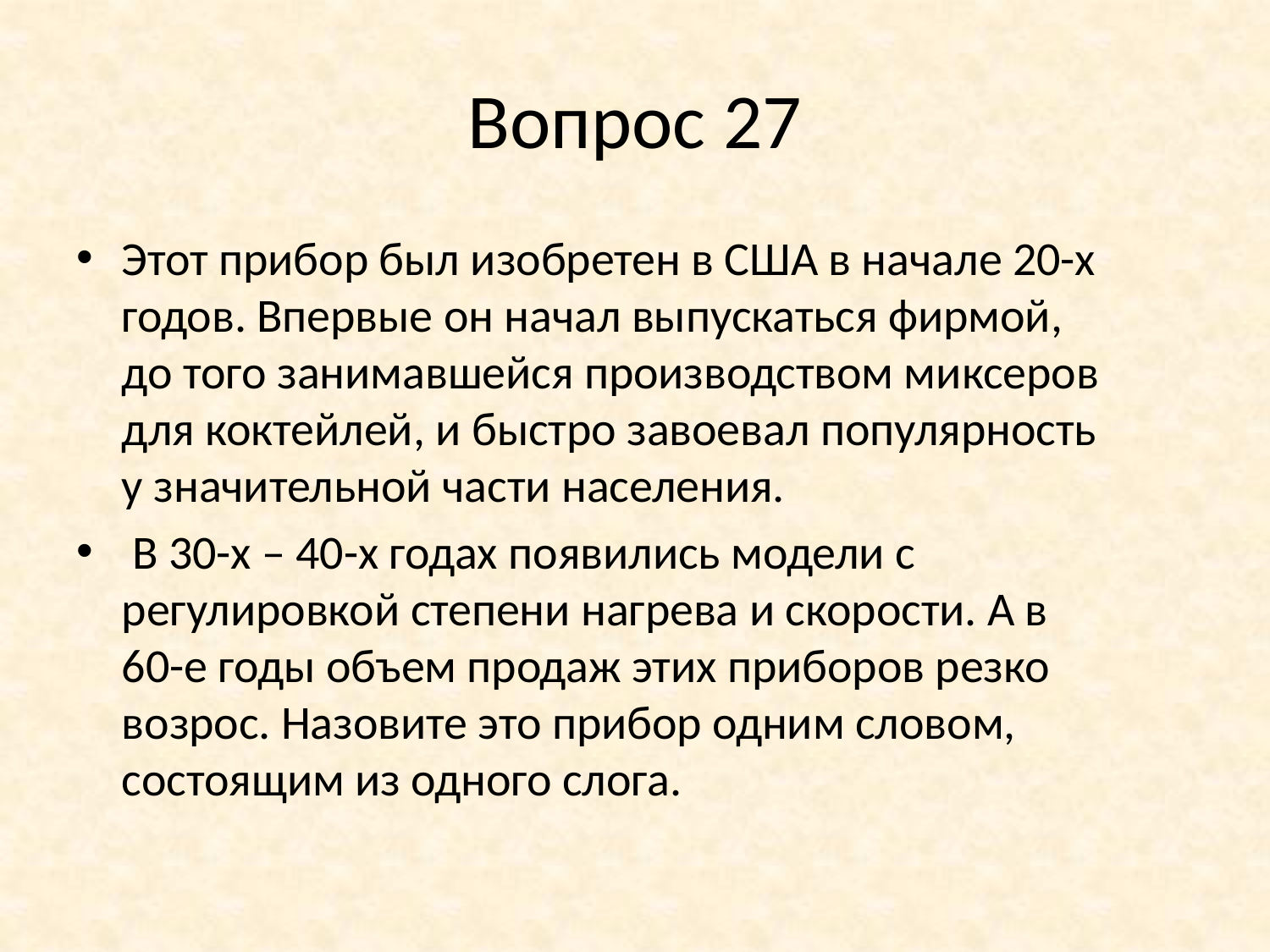

# Вопрос 27
Этот прибор был изобретен в США в начале 20-х годов. Впервые он начал выпускаться фирмой, до того занимавшейся производством миксеров для коктейлей, и быстро завоевал популярность у значительной части населения.
 В 30-х – 40-х годах появились модели с регулировкой степени нагрева и скорости. А в 60-е годы объем продаж этих приборов резко возрос. Назовите это прибор одним словом, состоящим из одного слога.